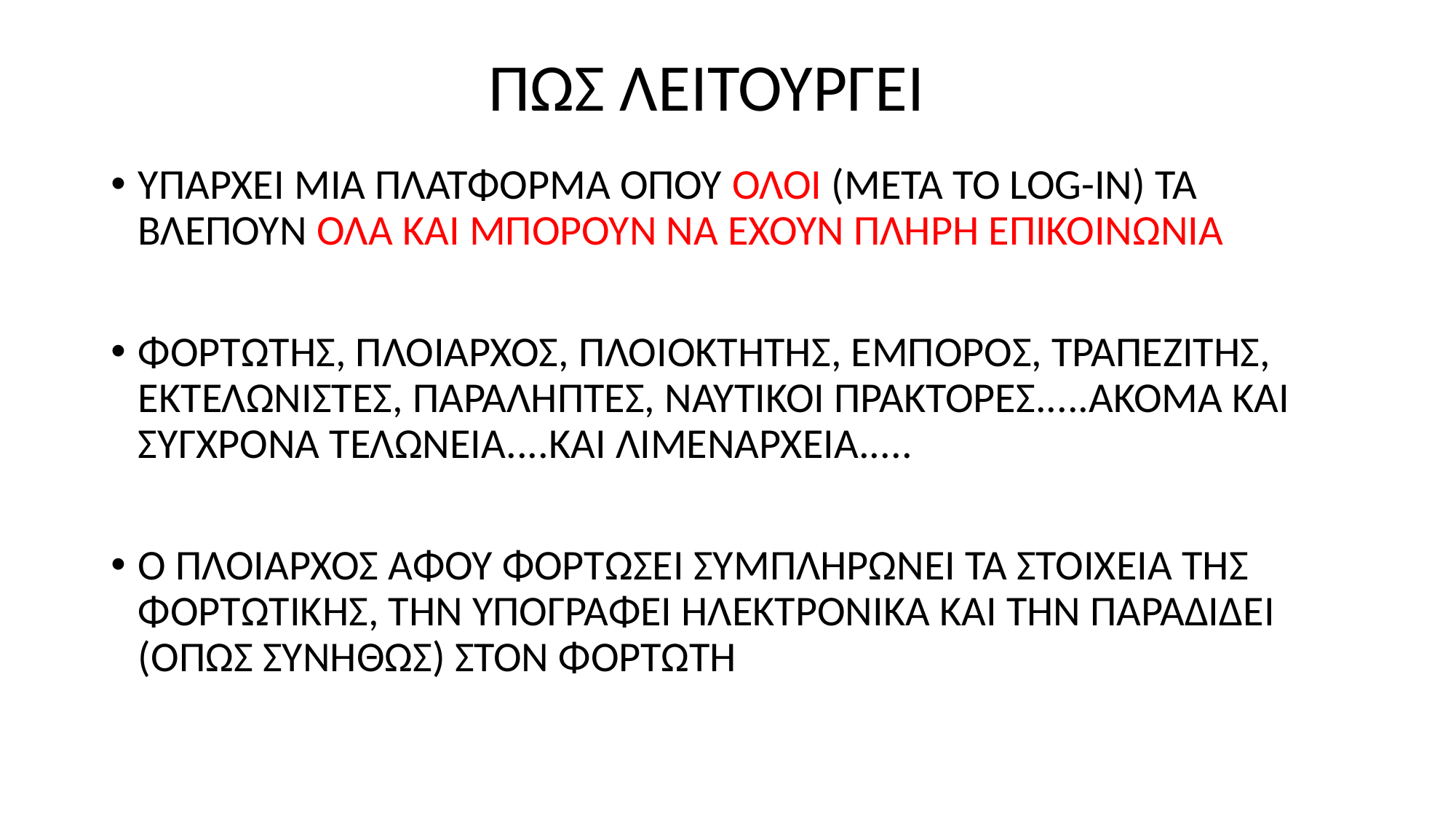

# ΠΩΣ ΛΕΙΤΟΥΡΓΕΙ
ΥΠΑΡΧΕΙ ΜΙΑ ΠΛΑΤΦΟΡΜΑ ΟΠΟΥ ΟΛΟΙ (ΜΕΤΑ ΤΟ LOG-IN) ΤΑ ΒΛΕΠΟΥΝ ΟΛΑ ΚΑΙ ΜΠΟΡΟΥΝ ΝΑ ΕΧΟΥΝ ΠΛΗΡΗ ΕΠΙΚΟΙΝΩΝΙΑ

ΦΟΡΤΩΤΗΣ, ΠΛΟΙΑΡΧΟΣ, ΠΛΟΙΟΚΤΗΤΗΣ, ΕΜΠΟΡΟΣ, ΤΡΑΠΕΖΙΤΗΣ, ΕΚΤΕΛΩΝΙΣΤΕΣ, ΠΑΡΑΛΗΠΤΕΣ, ΝΑΥΤΙΚΟΙ ΠΡΑΚΤΟΡΕΣ.....ΑΚΟΜΑ ΚΑΙ ΣΥΓΧΡΟΝΑ ΤΕΛΩΝΕΙΑ....ΚΑΙ ΛΙΜΕΝΑΡΧΕΙΑ.....

Ο ΠΛΟΙΑΡΧΟΣ ΑΦΟΥ ΦΟΡΤΩΣΕΙ ΣΥΜΠΛΗΡΩΝΕΙ ΤΑ ΣΤΟΙΧΕΙΑ ΤΗΣ ΦΟΡΤΩΤΙΚΗΣ, ΤΗΝ ΥΠΟΓΡΑΦΕΙ ΗΛΕΚΤΡΟΝΙΚΑ ΚΑΙ ΤΗΝ ΠΑΡΑΔΙΔΕΙ (ΟΠΩΣ ΣΥΝΗΘΩΣ) ΣΤΟΝ ΦΟΡΤΩΤΗ